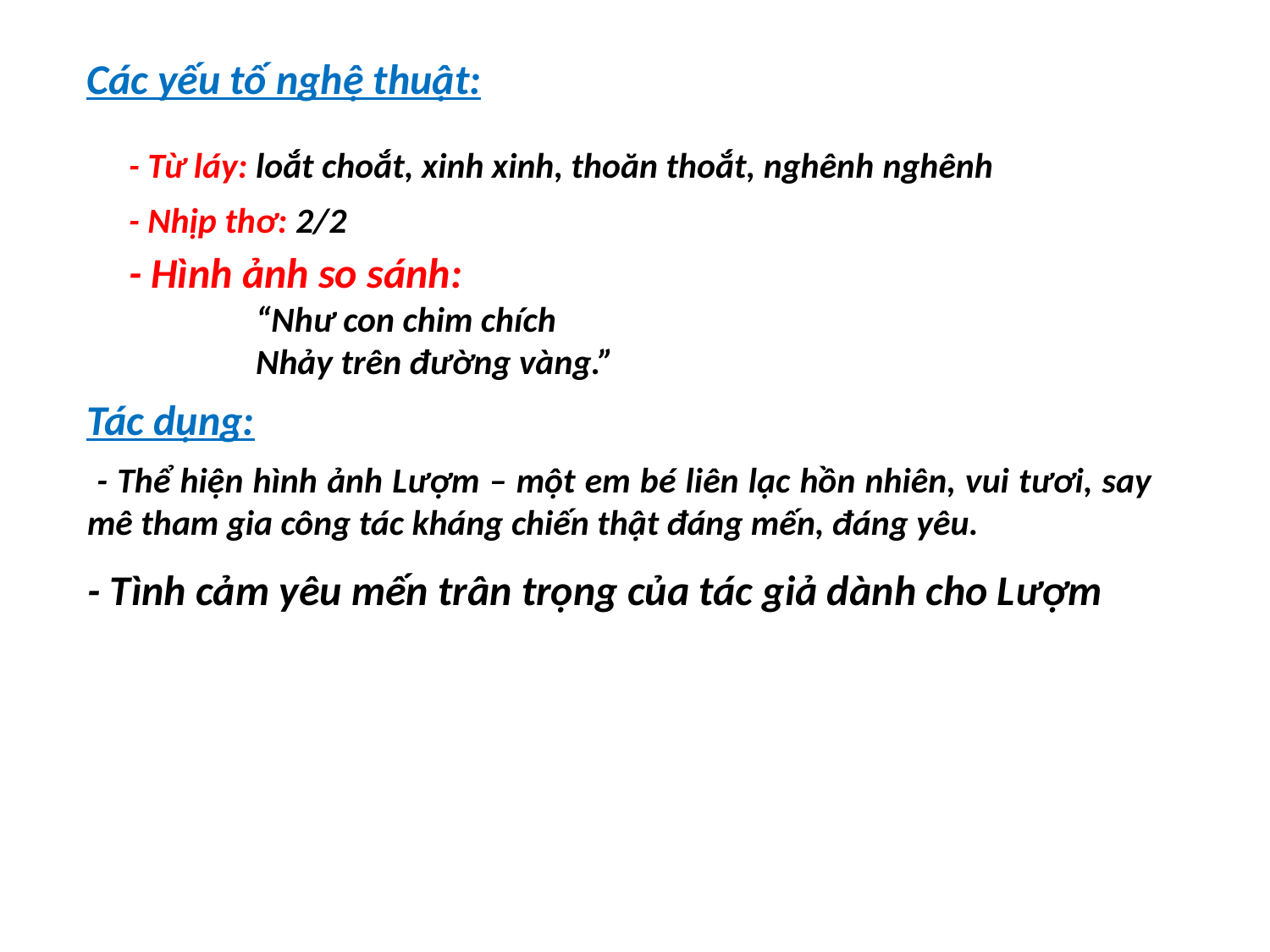

Các yếu tố nghệ thuật:
- Từ láy: loắt choắt, xinh xinh, thoăn thoắt, nghênh nghênh
- Nhịp thơ: 2/2
- Hình ảnh so sánh:
	“Như con chim chích
	Nhảy trên đường vàng.”
Tác dụng:
 - Thể hiện hình ảnh Lượm – một em bé liên lạc hồn nhiên, vui tươi, say mê tham gia công tác kháng chiến thật đáng mến, đáng yêu.
- Tình cảm yêu mến trân trọng của tác giả dành cho Lượm